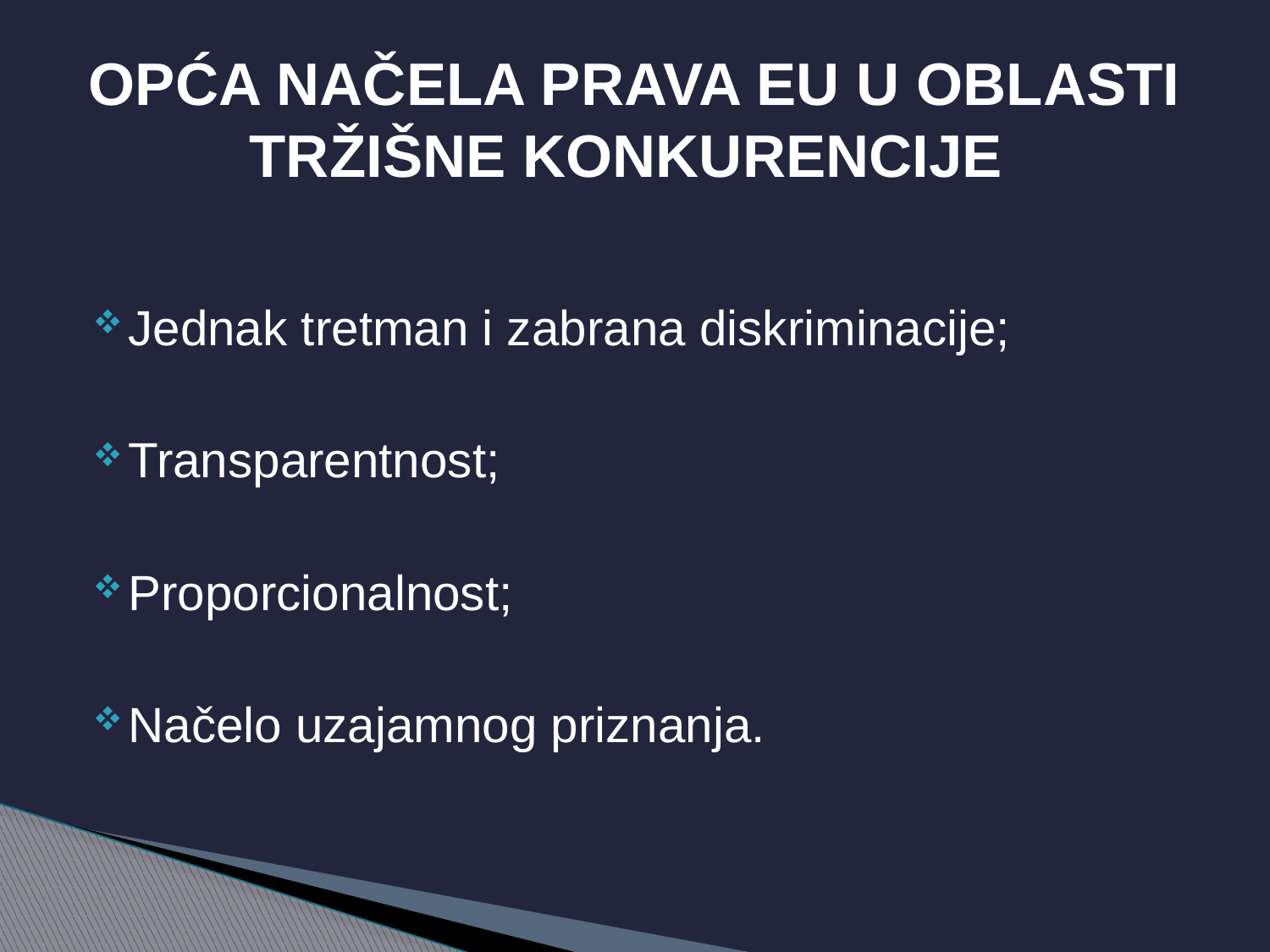

# OPĆA NAČELA PRAVA EU U OBLASTI TRŽIŠNE KONKURENCIJE

Jednak tretman i zabrana diskriminacije;

Transparentnost;

Proporcionalnost;

Načelo uzajamnog priznanja.